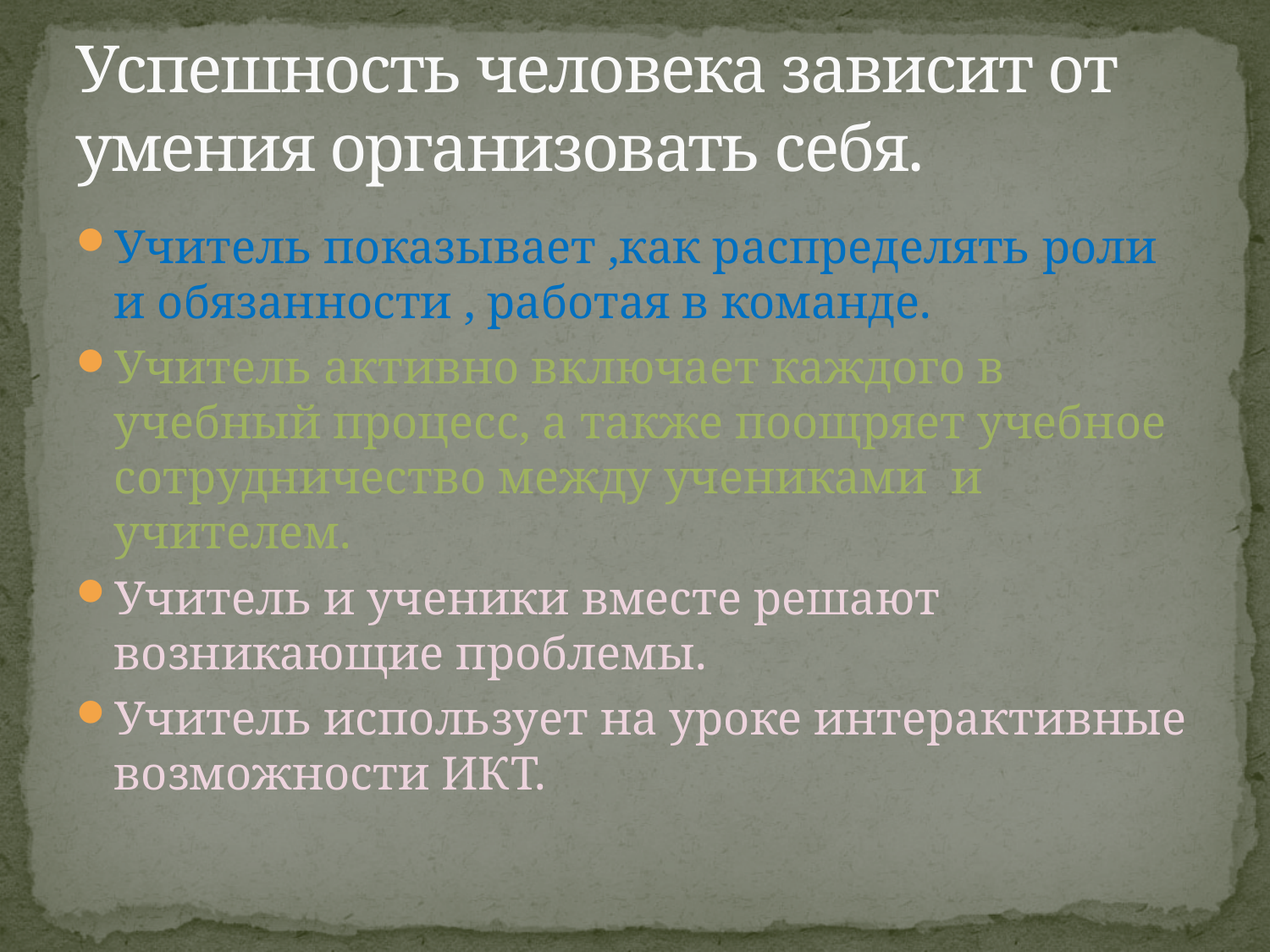

# Успешность человека зависит от умения организовать себя.
Учитель показывает ,как распределять роли и обязанности , работая в команде.
Учитель активно включает каждого в учебный процесс, а также поощряет учебное сотрудничество между учениками  и  учителем.
Учитель и ученики вместе решают  возникающие проблемы.
Учитель использует на уроке интерактивные возможности ИКТ.